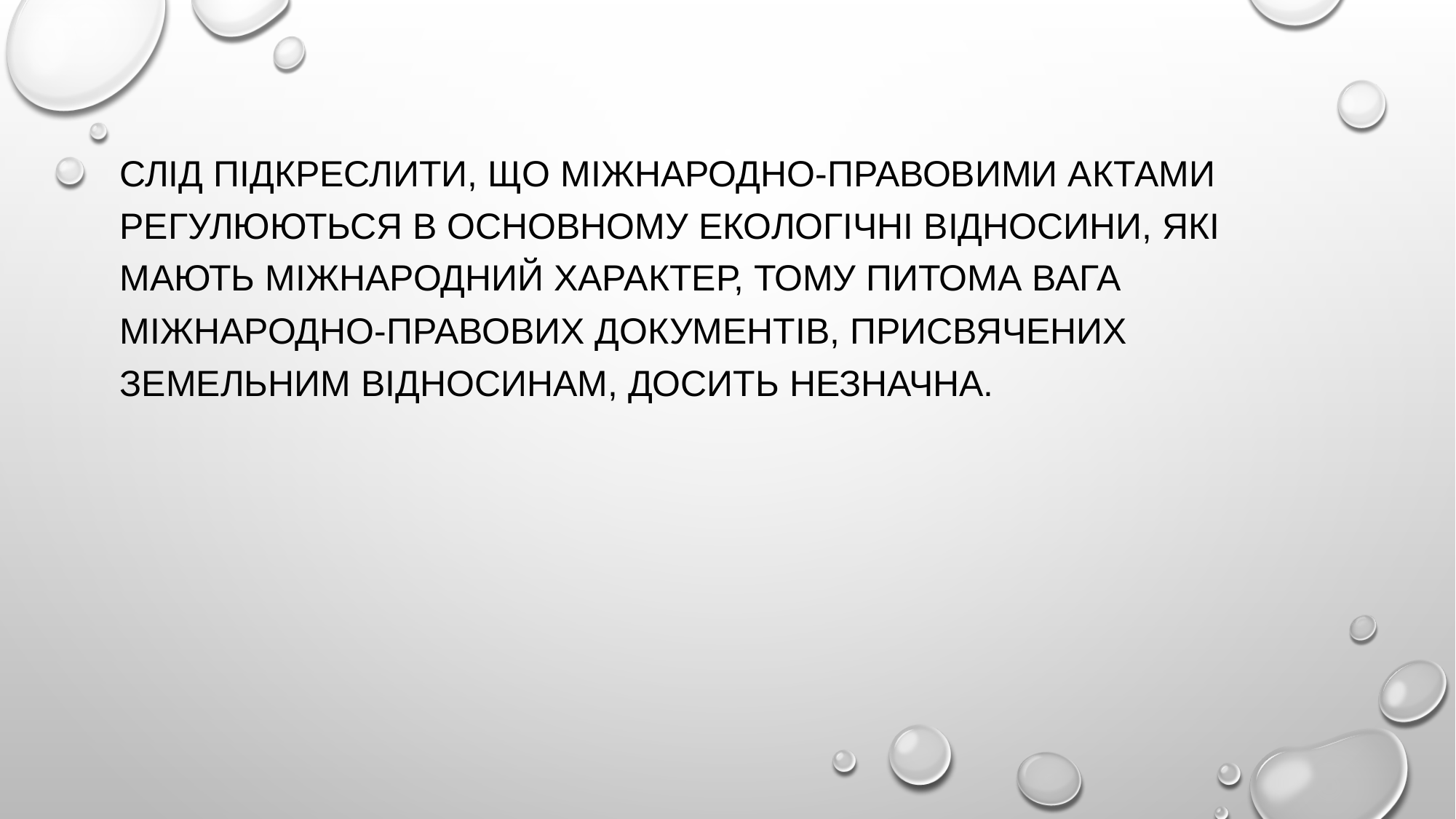

Слід підкреслити, що міжнародно-правовими актами регулюються в основному екологічні відносини, які мають міжнародний характер, тому питома вага міжнародно-правових документів, присвячених земельним відносинам, досить незначна.